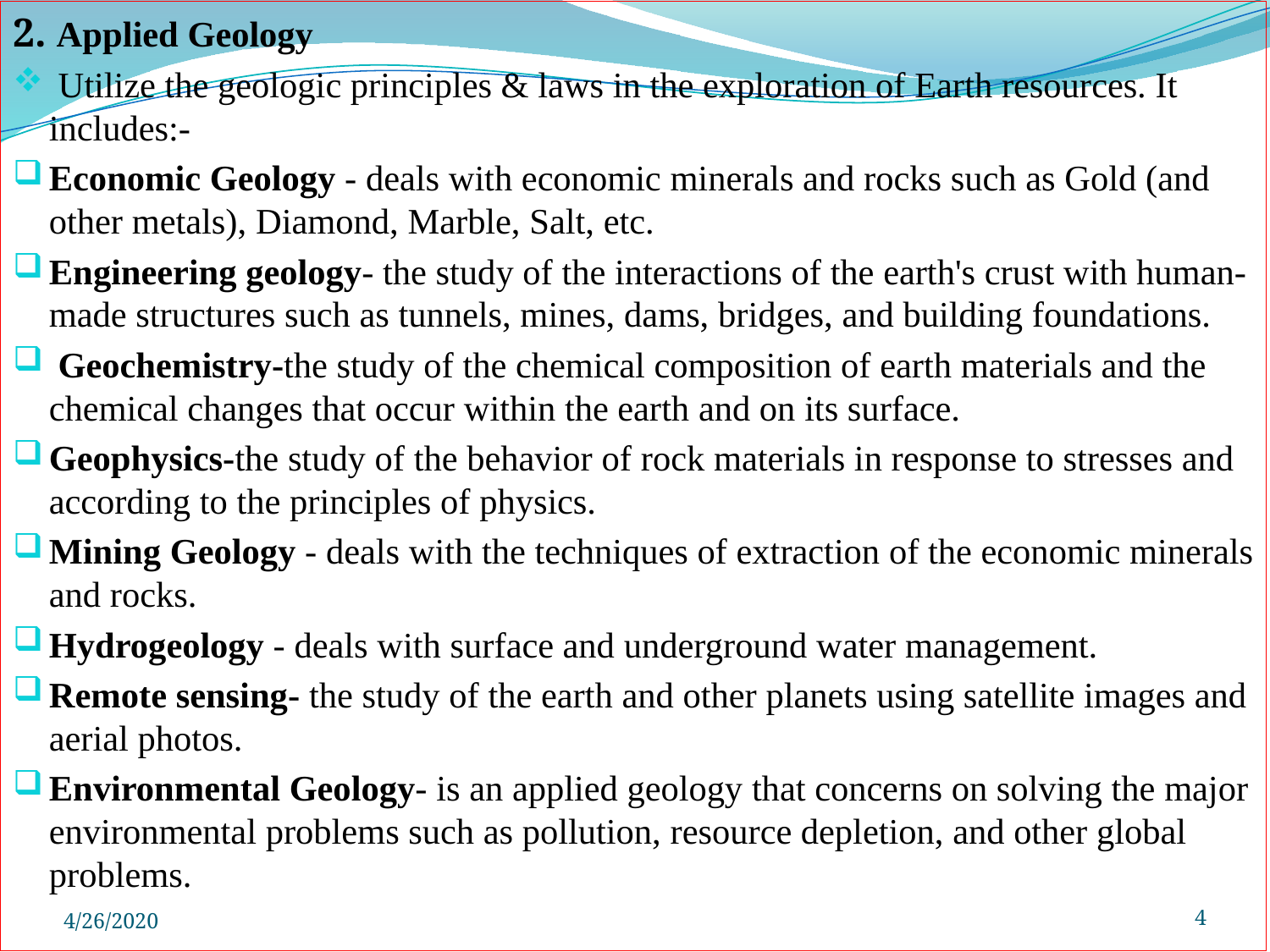

2. Applied Geology
 Utilize the geologic principles & laws in the exploration of Earth resources. It includes:-
Economic Geology - deals with economic minerals and rocks such as Gold (and other metals), Diamond, Marble, Salt, etc.
Engineering geology- the study of the interactions of the earth's crust with human-made structures such as tunnels, mines, dams, bridges, and building foundations.
 Geochemistry-the study of the chemical composition of earth materials and the chemical changes that occur within the earth and on its surface.
Geophysics-the study of the behavior of rock materials in response to stresses and according to the principles of physics.
Mining Geology - deals with the techniques of extraction of the economic minerals and rocks.
Hydrogeology - deals with surface and underground water management.
Remote sensing- the study of the earth and other planets using satellite images and aerial photos.
Environmental Geology- is an applied geology that concerns on solving the major environmental problems such as pollution, resource depletion, and other global problems.

4/26/2020
4